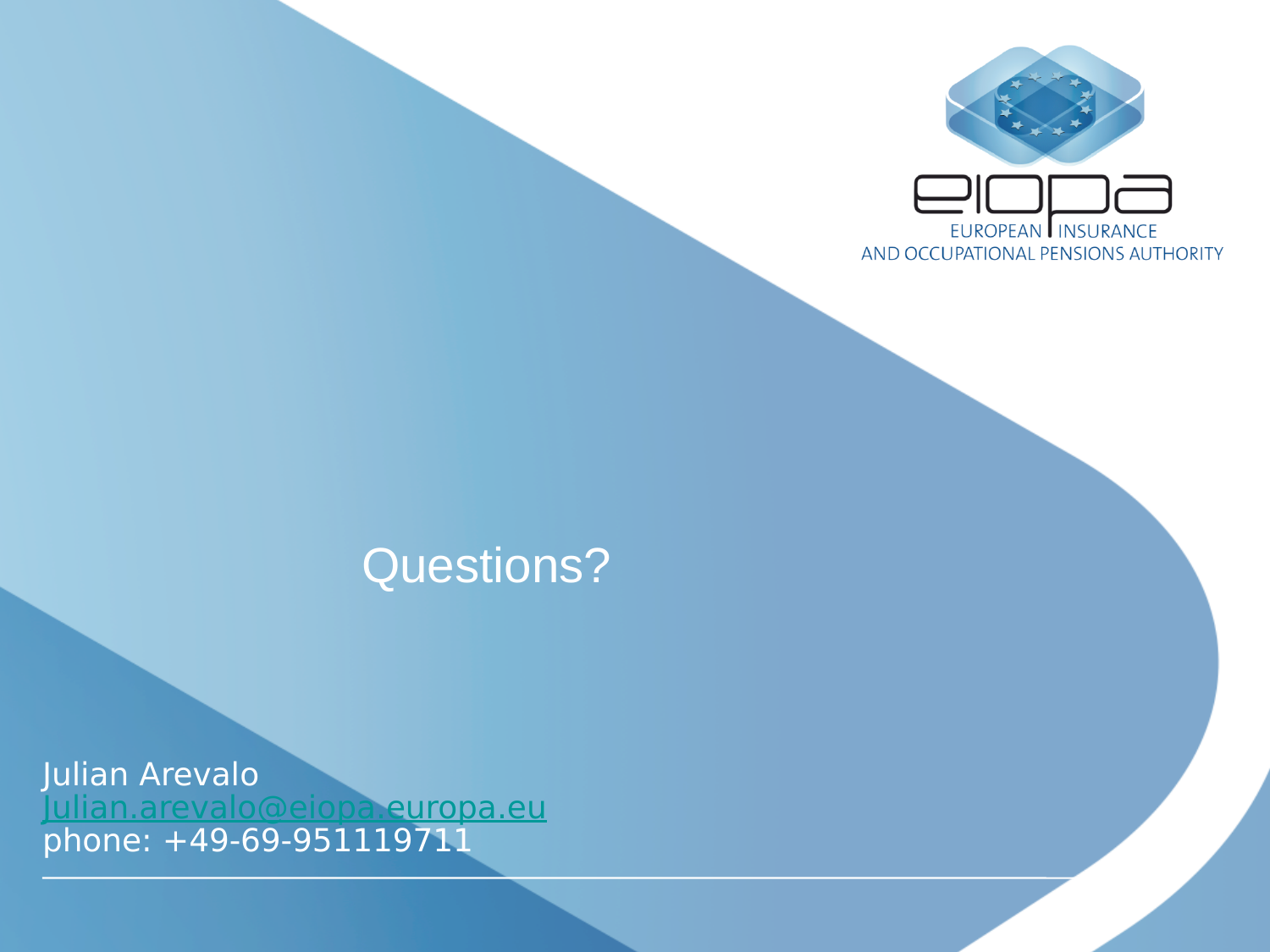

# Questions?
Julian Arevalo
Julian.arevalo@eiopa.europa.eu
phone: +49-69-951119711